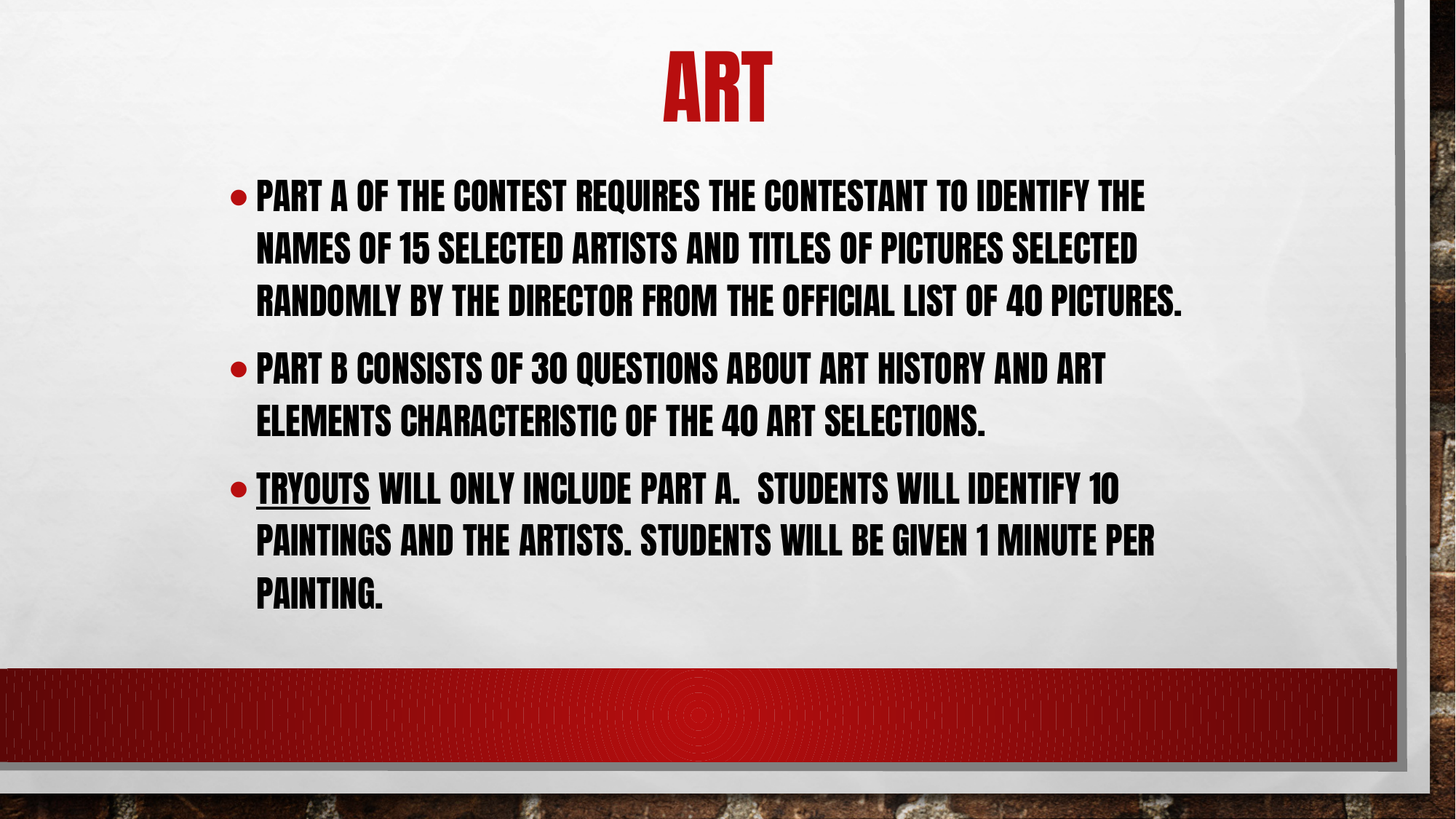

# Art
Part A of the contest requires the contestant to identify the names of 15 selected artists and titles of pictures selected randomly by the director from the official list of 40 pictures.
Part B consists of 30 questions about art history and art elements characteristic of the 40 art selections.
Tryouts will only include Part A.  Students will identify 10 paintings and the artists. Students will be given 1 minute per painting.